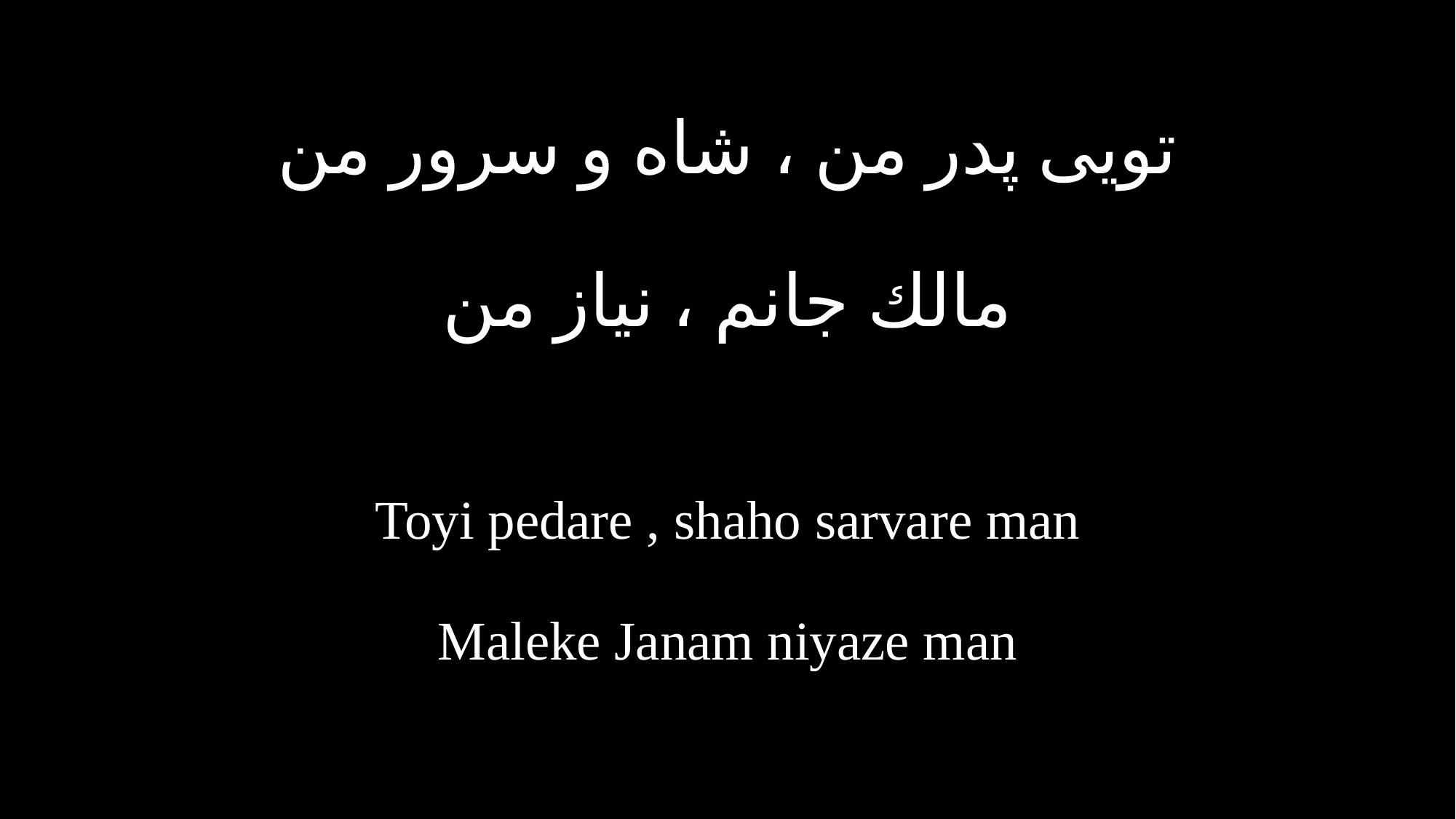

تويى پدر من ، شاه و سرور من
مالك جانم ، نياز من

Toyi pedare , shaho sarvare man
Maleke Janam niyaze man